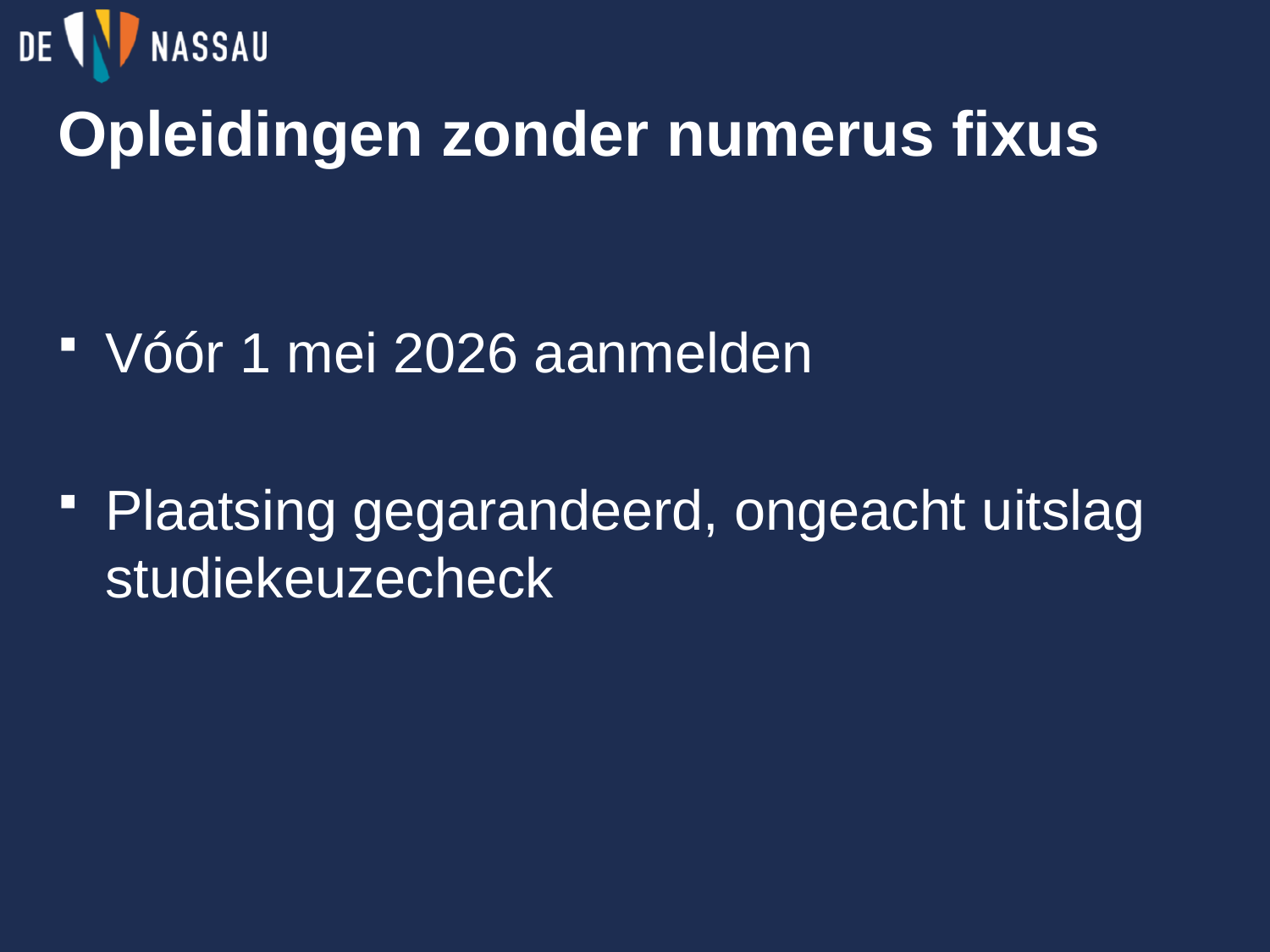

# Opleidingen zonder numerus fixus

Vóór 1 mei 2026 aanmelden

Plaatsing gegarandeerd, ongeacht uitslag studiekeuzecheck